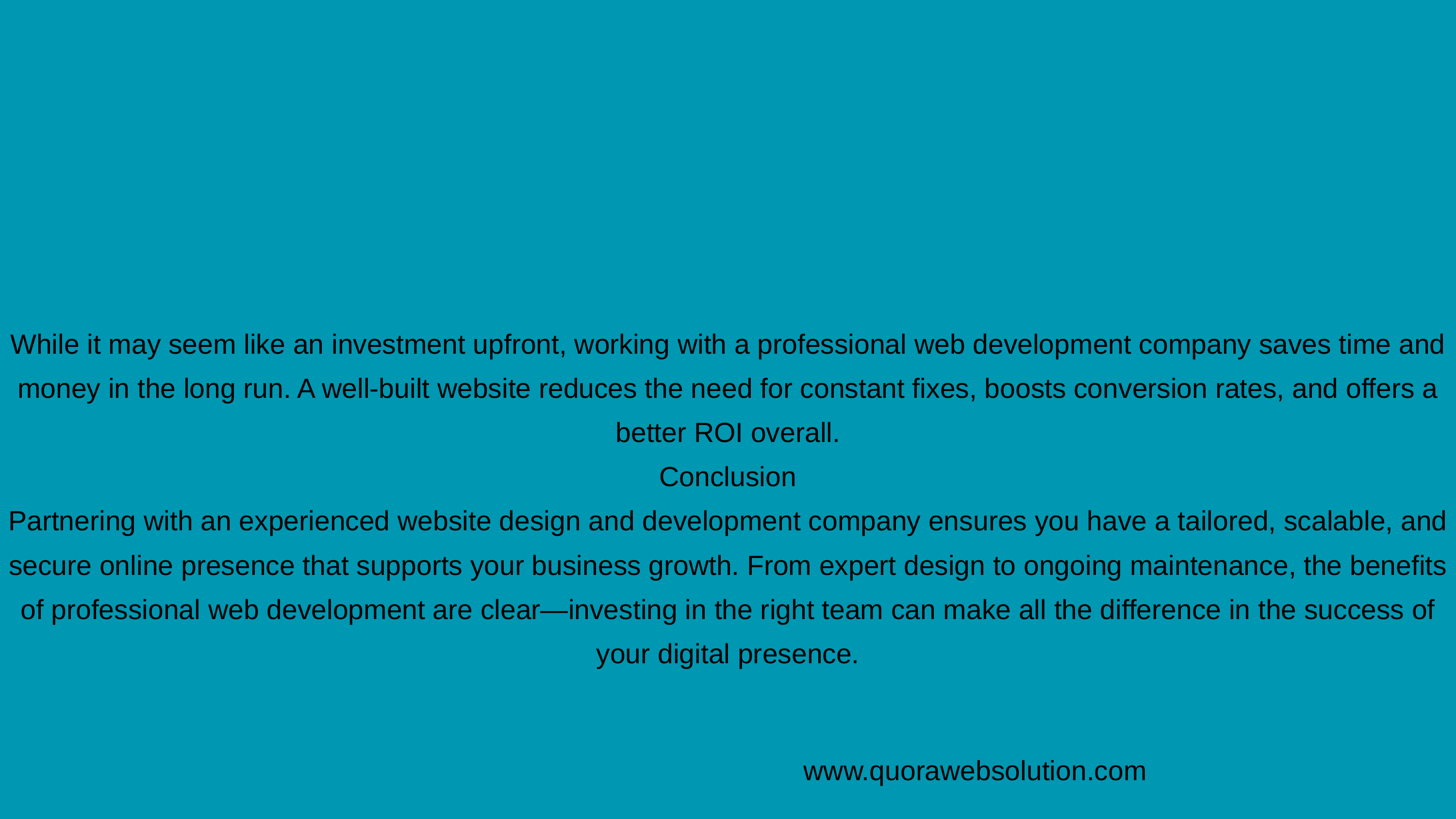

While it may seem like an investment upfront, working with a professional web development company saves time and money in the long run. A well-built website reduces the need for constant fixes, boosts conversion rates, and offers a better ROI overall.
Conclusion
Partnering with an experienced website design and development company ensures you have a tailored, scalable, and secure online presence that supports your business growth. From expert design to ongoing maintenance, the benefits of professional web development are clear—investing in the right team can make all the difference in the success of your digital presence.
www.quorawebsolution.com